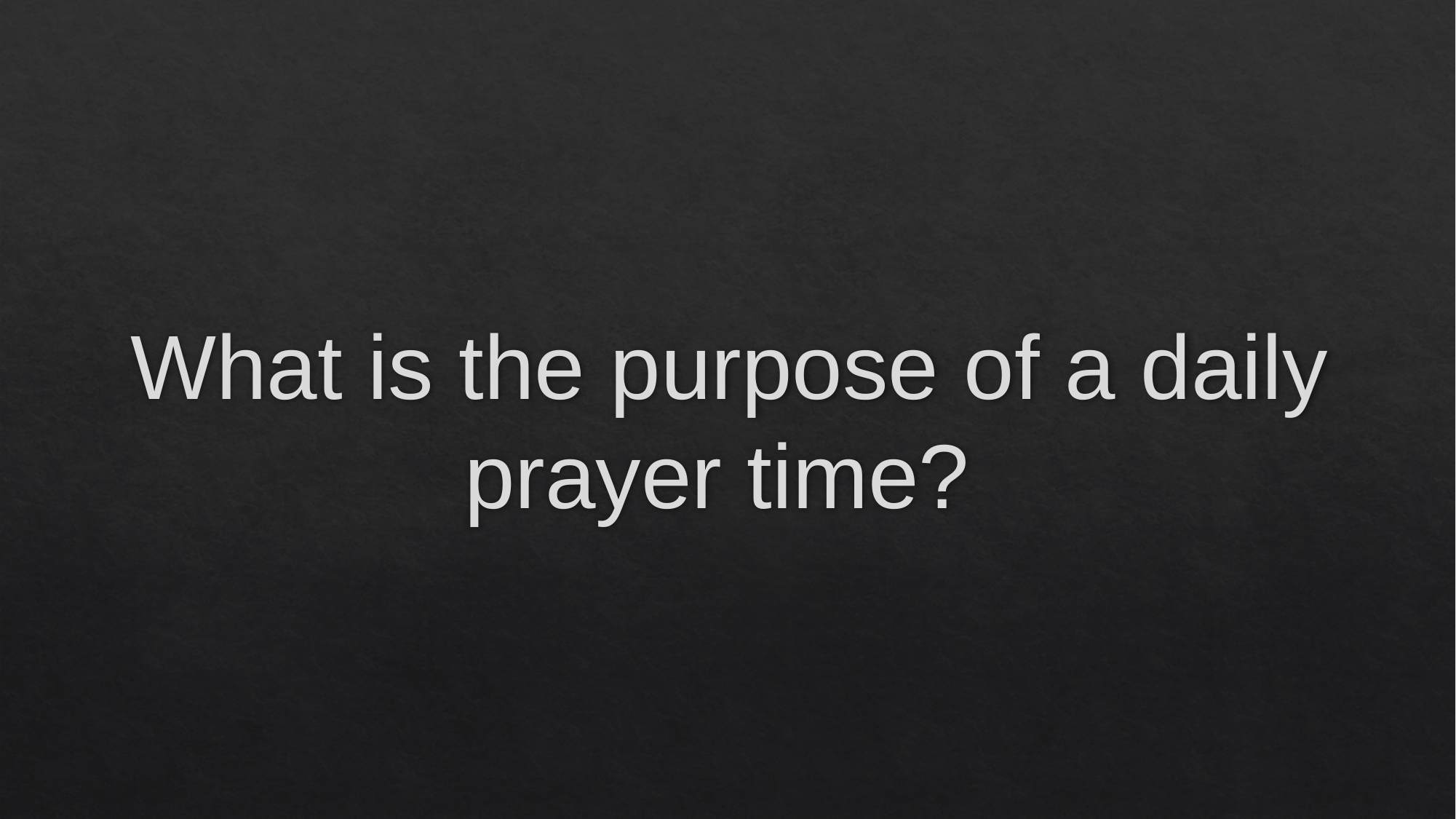

What is the purpose of a daily prayer time?